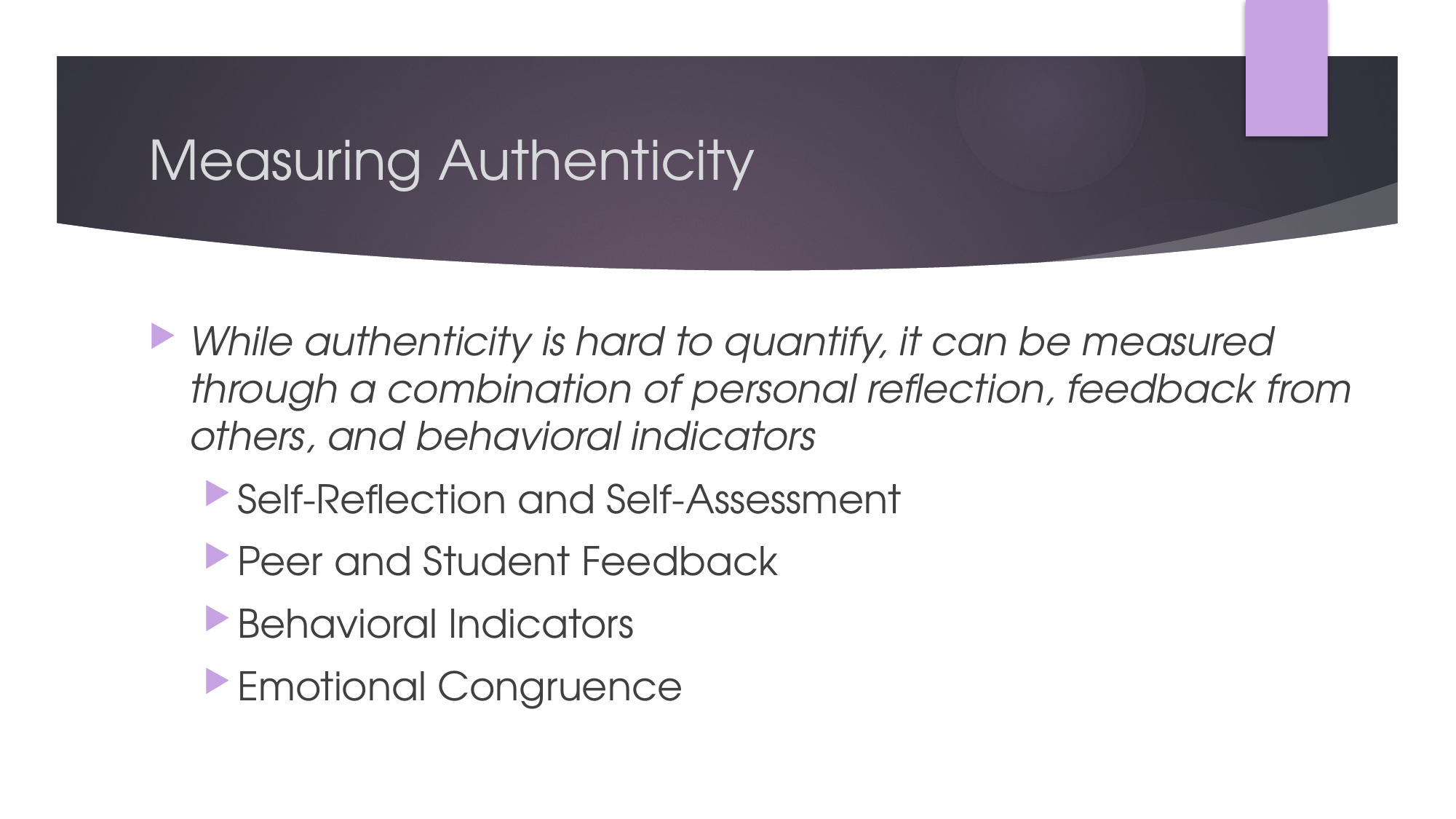

# Measuring Authenticity
While authenticity is hard to quantify, it can be measured through a combination of personal reflection, feedback from others, and behavioral indicators
Self-Reflection and Self-Assessment
Peer and Student Feedback
Behavioral Indicators
Emotional Congruence